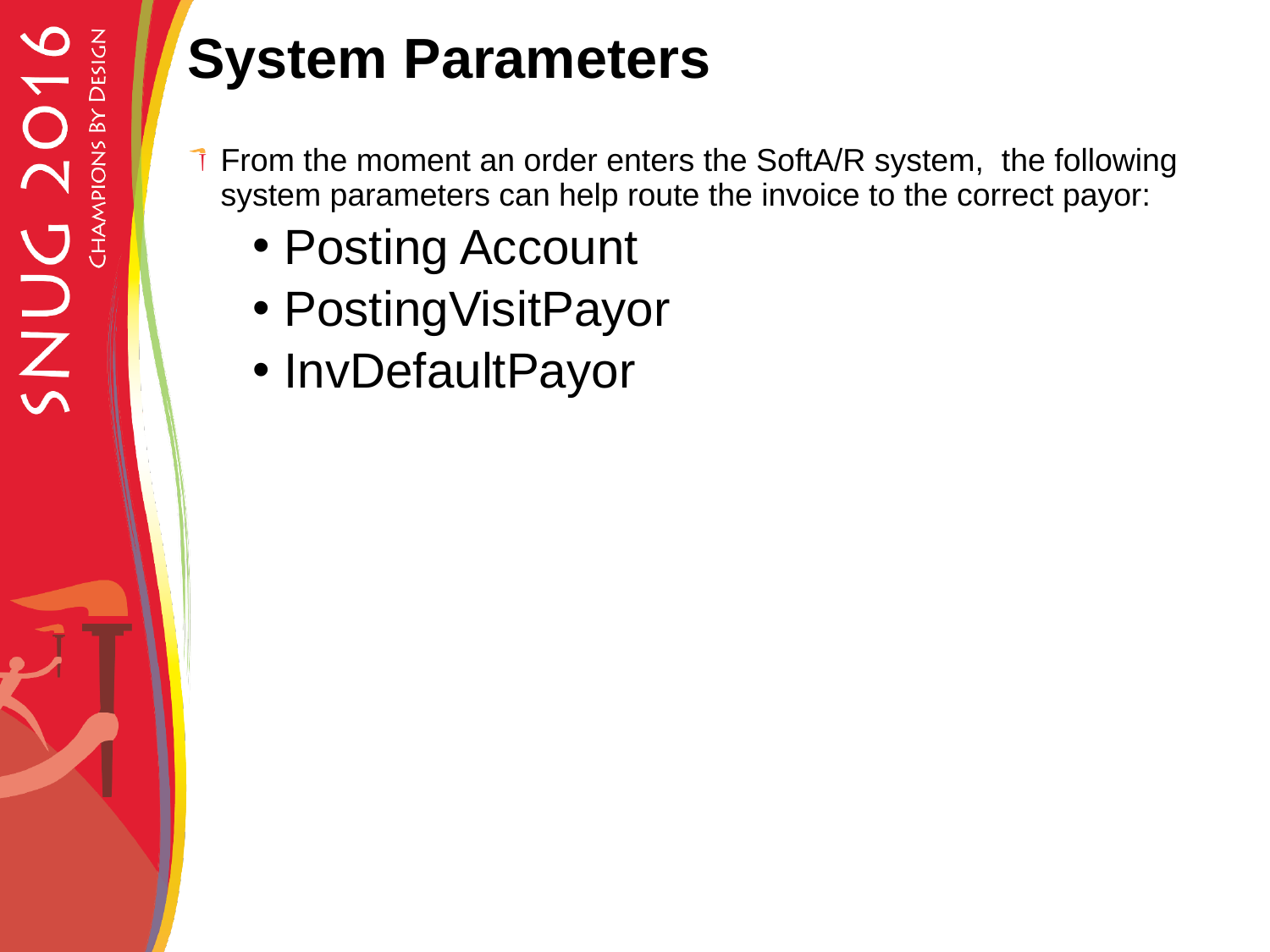

# System Parameters
From the moment an order enters the SoftA/R system,  the following system parameters can help route the invoice to the correct payor:
Posting Account
PostingVisitPayor
InvDefaultPayor